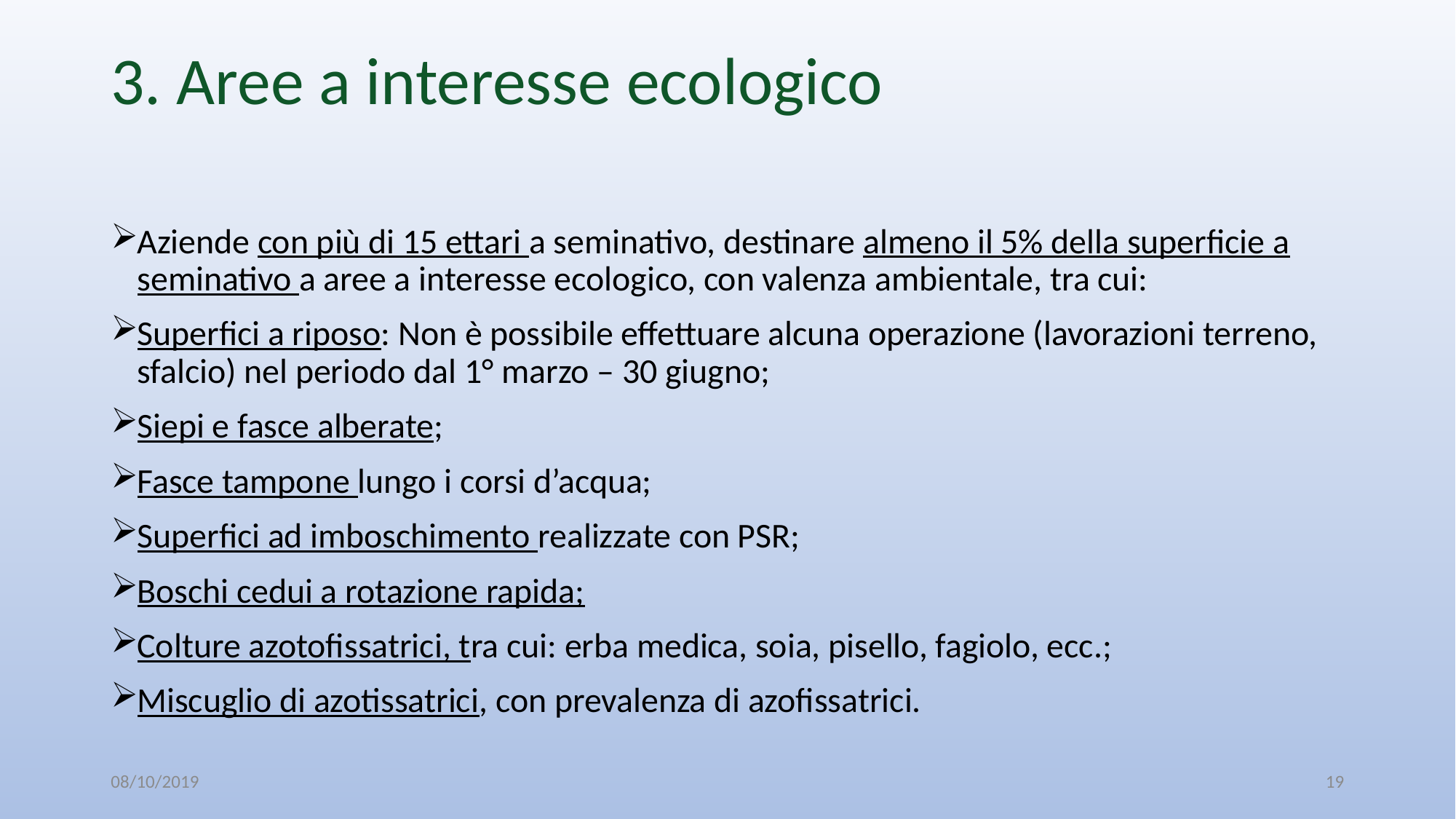

# 3. Aree a interesse ecologico
Aziende con più di 15 ettari a seminativo, destinare almeno il 5% della superficie a seminativo a aree a interesse ecologico, con valenza ambientale, tra cui:
Superfici a riposo: Non è possibile effettuare alcuna operazione (lavorazioni terreno, sfalcio) nel periodo dal 1° marzo – 30 giugno;
Siepi e fasce alberate;
Fasce tampone lungo i corsi d’acqua;
Superfici ad imboschimento realizzate con PSR;
Boschi cedui a rotazione rapida;
Colture azotofissatrici, tra cui: erba medica, soia, pisello, fagiolo, ecc.;
Miscuglio di azotissatrici, con prevalenza di azofissatrici.

08/10/2019

19